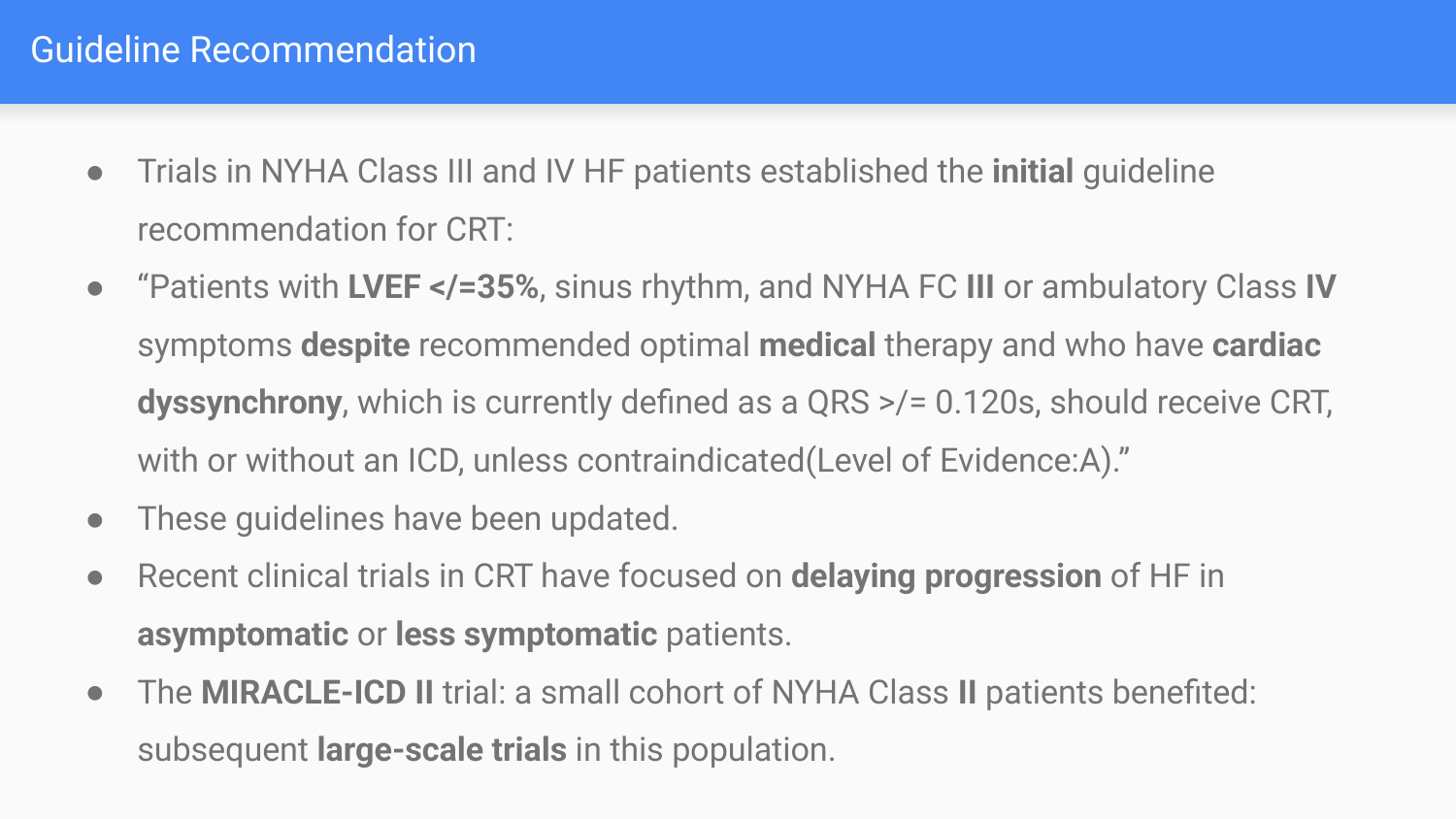

# Guideline Recommendation
Trials in NYHA Class III and IV HF patients established the initial guideline recommendation for CRT:
“Patients with LVEF </=35%, sinus rhythm, and NYHA FC III or ambulatory Class IV symptoms despite recommended optimal medical therapy and who have cardiac dyssynchrony, which is currently defined as a QRS >/= 0.120s, should receive CRT, with or without an ICD, unless contraindicated(Level of Evidence:A).”
These guidelines have been updated.
Recent clinical trials in CRT have focused on delaying progression of HF in asymptomatic or less symptomatic patients.
The MIRACLE-ICD II trial: a small cohort of NYHA Class II patients benefited: subsequent large-scale trials in this population.